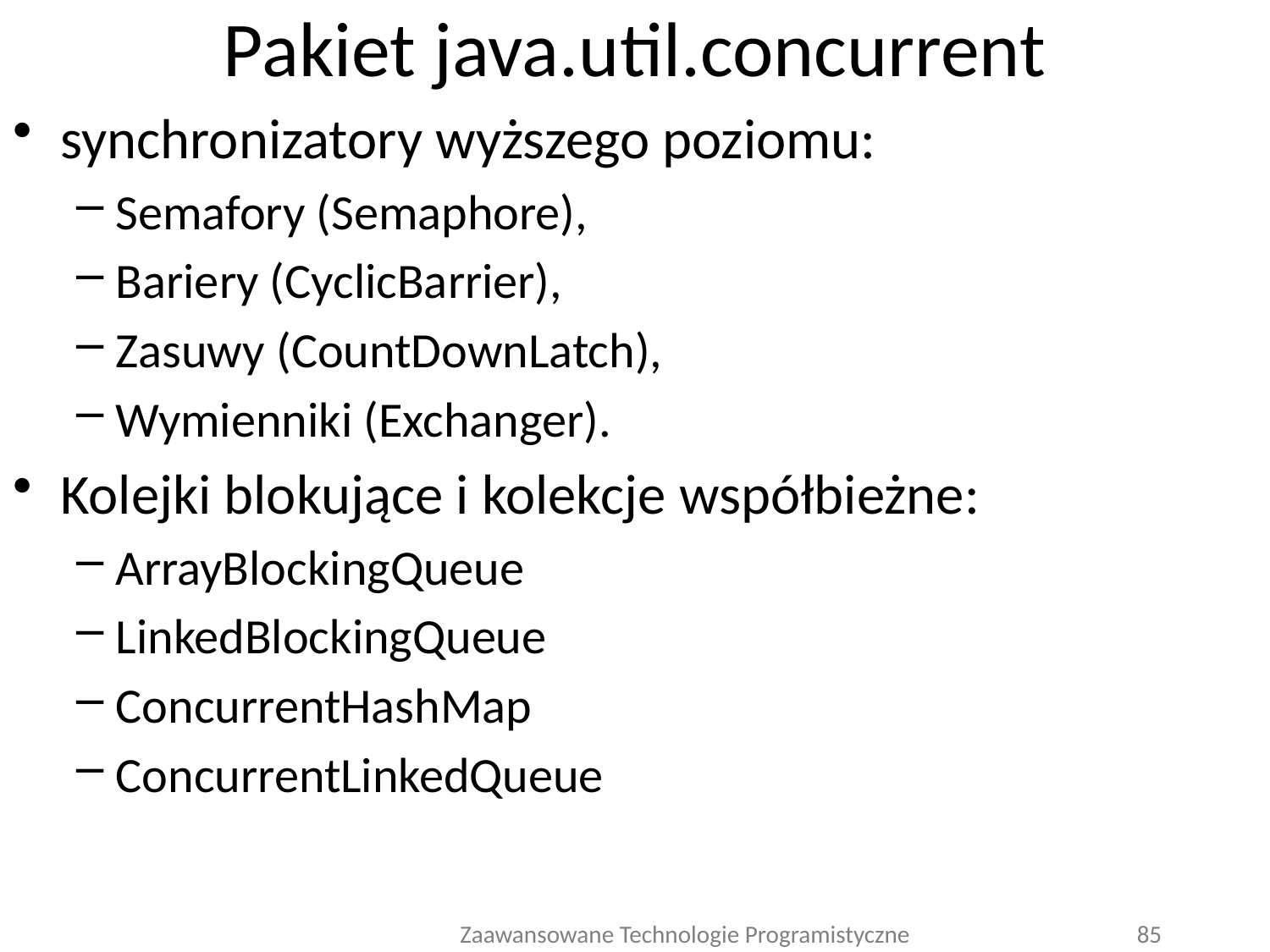

# Pakiet java.util.concurrent
synchronizatory wyższego poziomu:
Semafory (Semaphore),
Bariery (CyclicBarrier),
Zasuwy (CountDownLatch),
Wymienniki (Exchanger).
Kolejki blokujące i kolekcje współbieżne:
ArrayBlockingQueue
LinkedBlockingQueue
ConcurrentHashMap
ConcurrentLinkedQueue

Zaawansowane Technologie Programistyczne
85